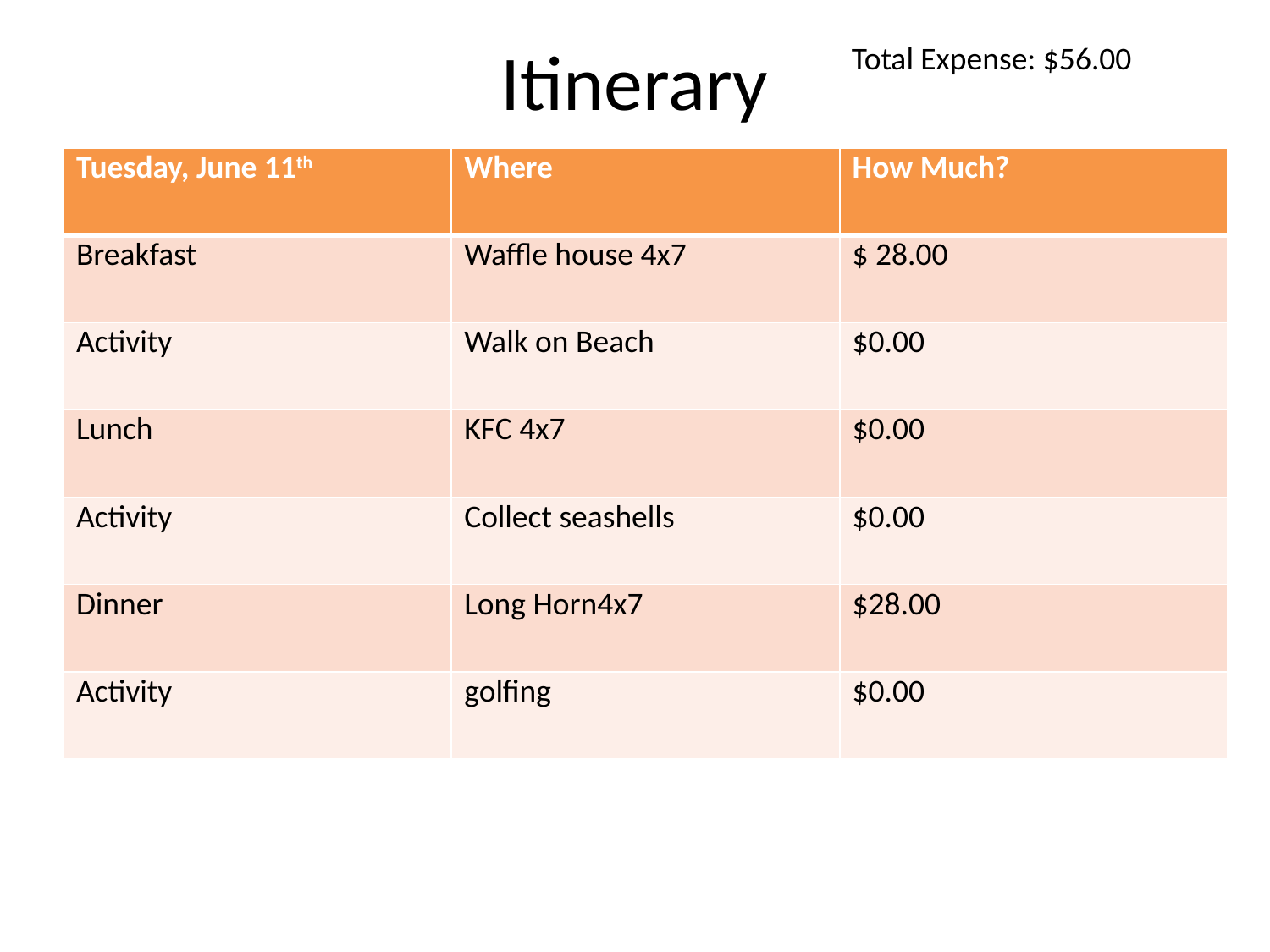

# Itinerary
Total Expense: $56.00
| Tuesday, June 11th | Where | How Much? |
| --- | --- | --- |
| Breakfast | Waffle house 4x7 | $ 28.00 |
| Activity | Walk on Beach | $0.00 |
| Lunch | KFC 4x7 | $0.00 |
| Activity | Collect seashells | $0.00 |
| Dinner | Long Horn4x7 | $28.00 |
| Activity | golfing | $0.00 |